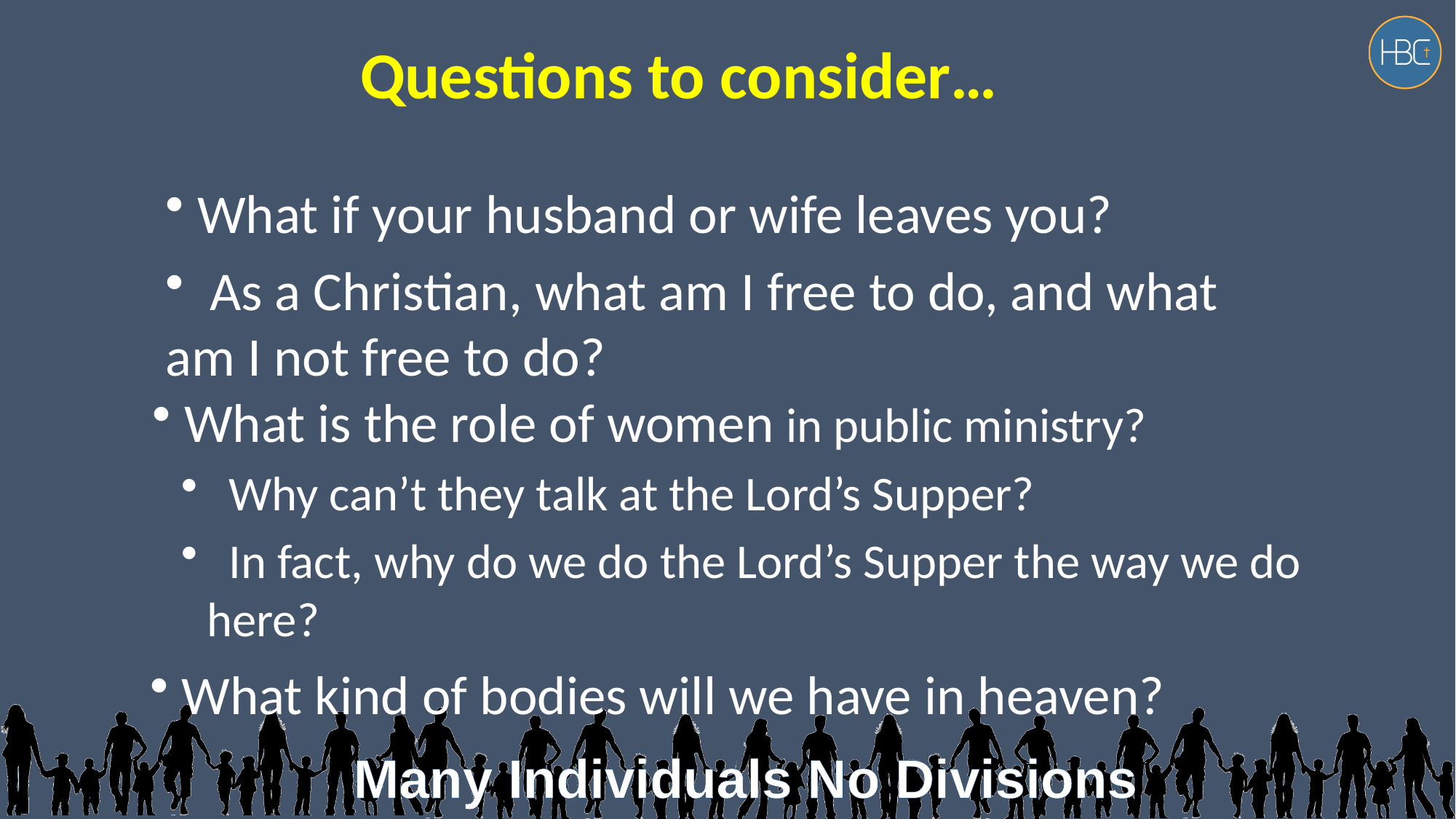

# Questions to consider…
 What if your husband or wife leaves you?
  As a Christian, what am I free to do, and what am I not free to do?
 What is the role of women in public ministry?
  Why can’t they talk at the Lord’s Supper?
  In fact, why do we do the Lord’s Supper the way we do here?
 What kind of bodies will we have in heaven?